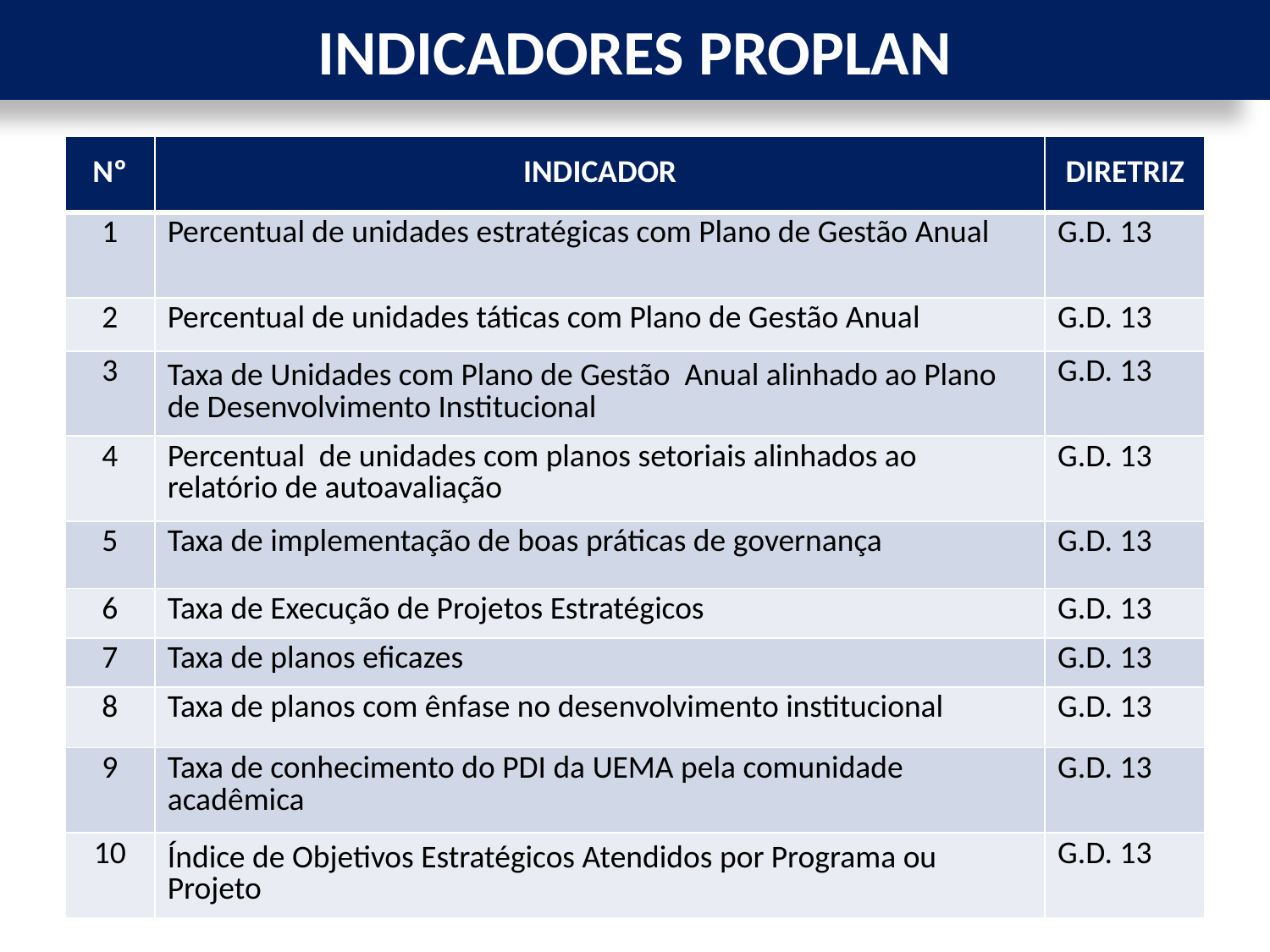

INDICADORES PROPLAN
| Nº | INDICADOR | DIRETRIZ |
| --- | --- | --- |
| 1 | Percentual de unidades estratégicas com Plano de Gestão Anual | G.D. 13 |
| 2 | Percentual de unidades táticas com Plano de Gestão Anual | G.D. 13 |
| 3 | Taxa de Unidades com Plano de Gestão Anual alinhado ao Plano de Desenvolvimento Institucional | G.D. 13 |
| 4 | Percentual de unidades com planos setoriais alinhados ao relatório de autoavaliação | G.D. 13 |
| 5 | Taxa de implementação de boas práticas de governança | G.D. 13 |
| 6 | Taxa de Execução de Projetos Estratégicos | G.D. 13 |
| 7 | Taxa de planos eficazes | G.D. 13 |
| 8 | Taxa de planos com ênfase no desenvolvimento institucional | G.D. 13 |
| 9 | Taxa de conhecimento do PDI da UEMA pela comunidade acadêmica | G.D. 13 |
| 10 | Índice de Objetivos Estratégicos Atendidos por Programa ou Projeto | G.D. 13 |